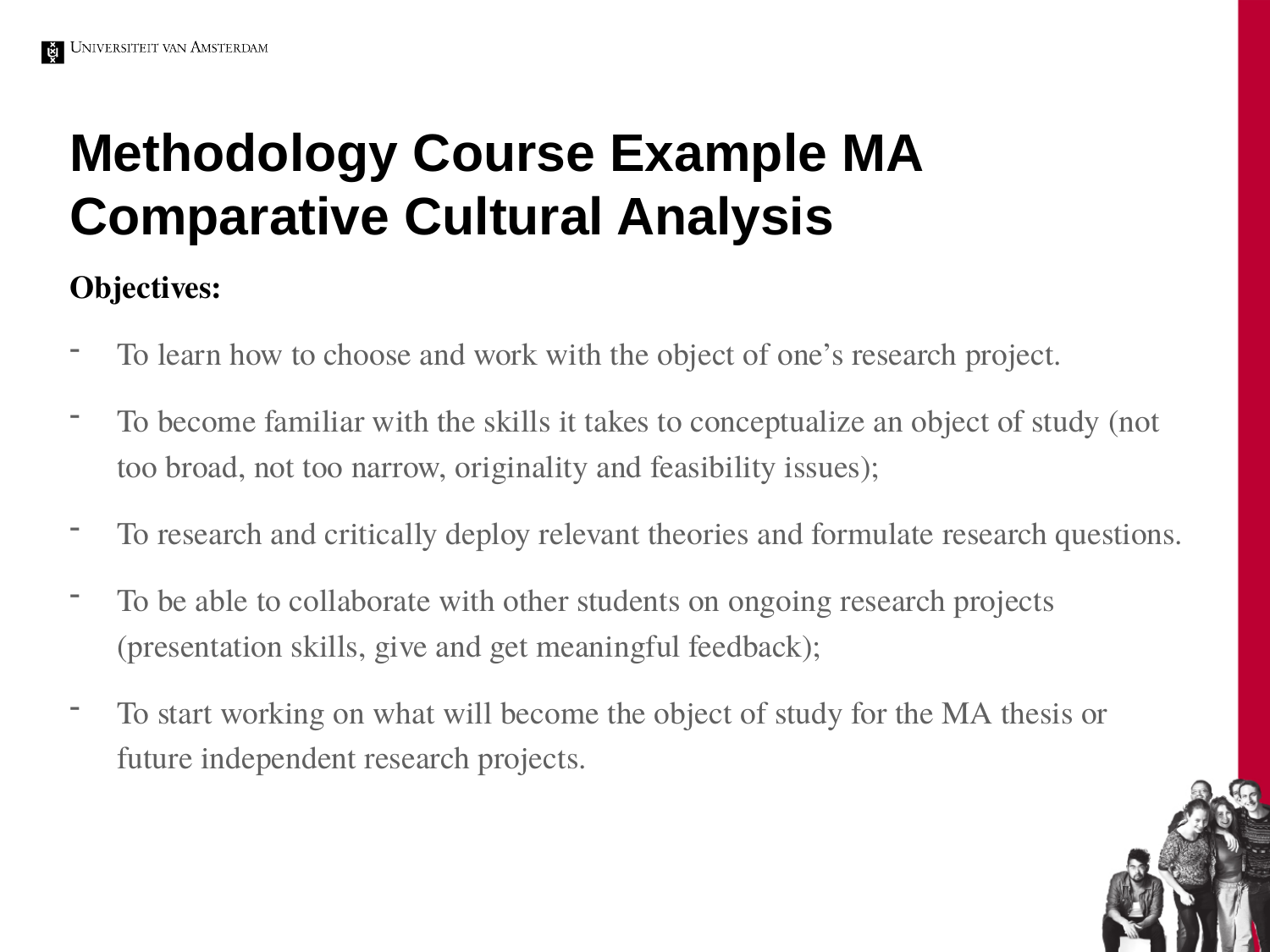

# Methodology Course Example MA Comparative Cultural Analysis
Objectives:
To learn how to choose and work with the object of one’s research project.
To become familiar with the skills it takes to conceptualize an object of study (not too broad, not too narrow, originality and feasibility issues);
To research and critically deploy relevant theories and formulate research questions.
To be able to collaborate with other students on ongoing research projects (presentation skills, give and get meaningful feedback);
To start working on what will become the object of study for the MA thesis or future independent research projects.